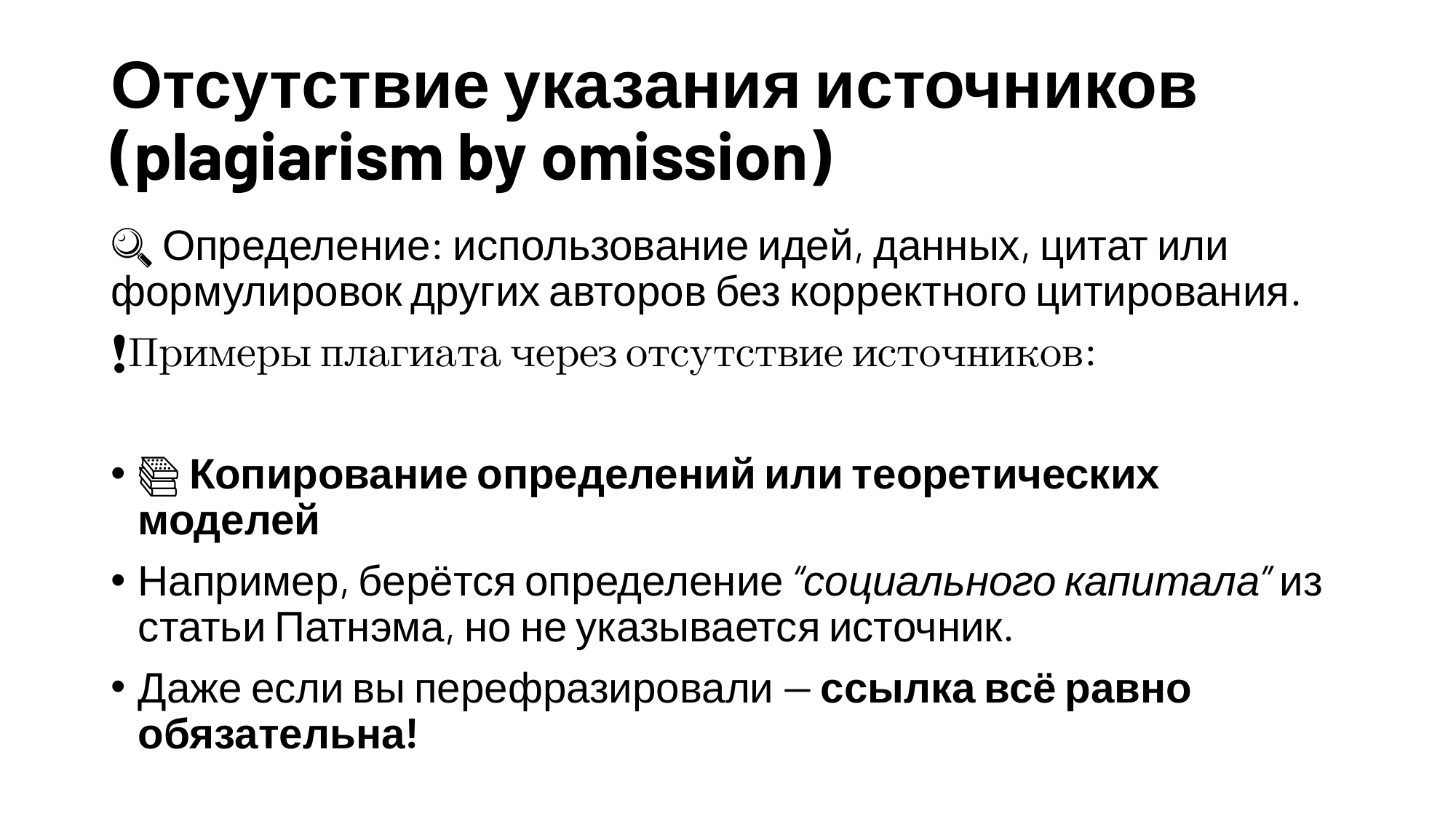

# Отсутствие указания источников (plagiarism by omission)
🔍 Определение: использование идей, данных, цитат или формулировок других авторов без корректного цитирования.
❗Примеры плагиата через отсутствие источников:

📚 Копирование определений или теоретических моделей
Например, берётся определение “социального капитала” из статьи Патнэма, но не указывается источник.
Даже если вы перефразировали — ссылка всё равно обязательна!